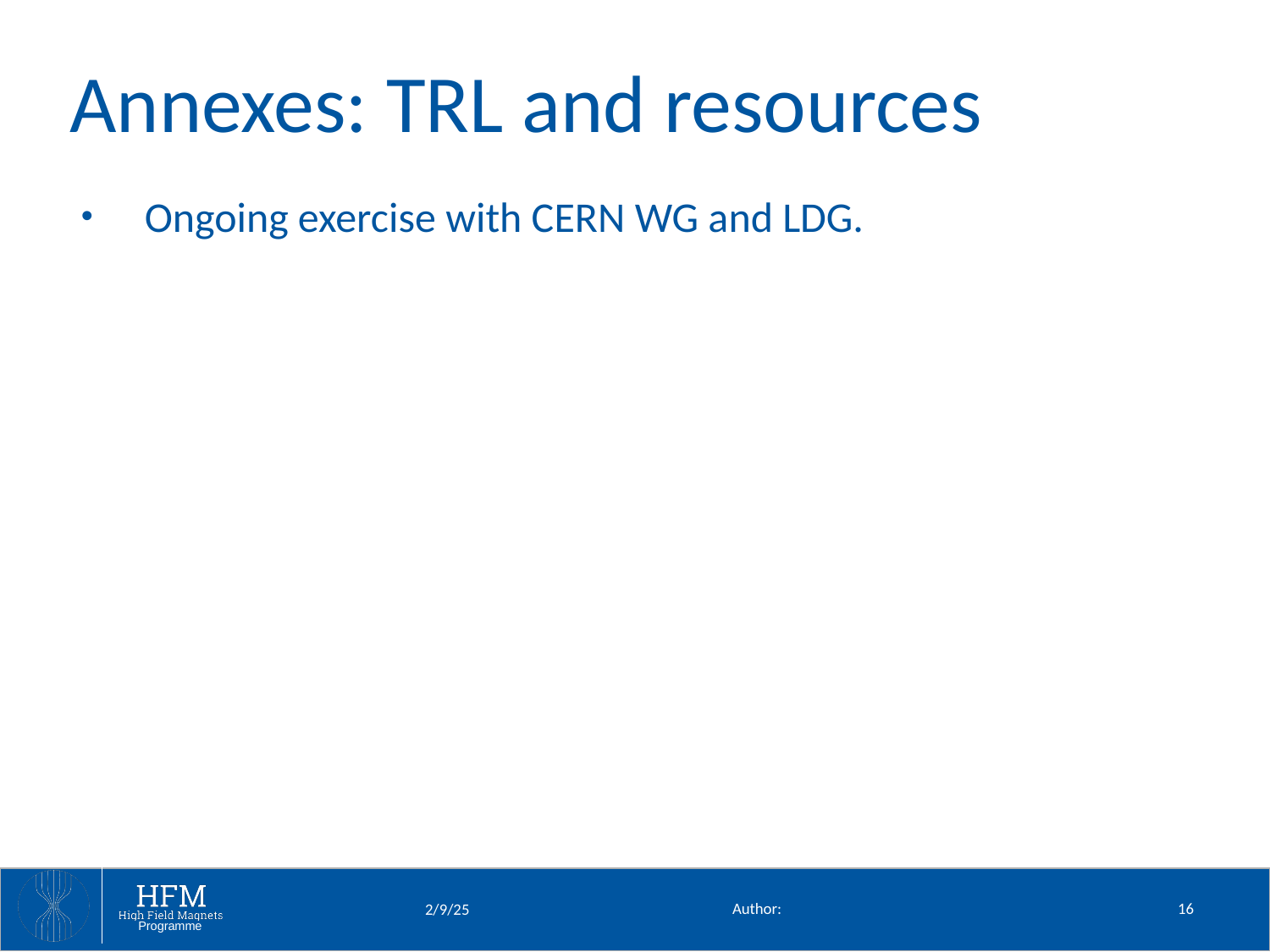

# Annexes: TRL and resources
Ongoing exercise with CERN WG and LDG.
Author:
16
2/9/25